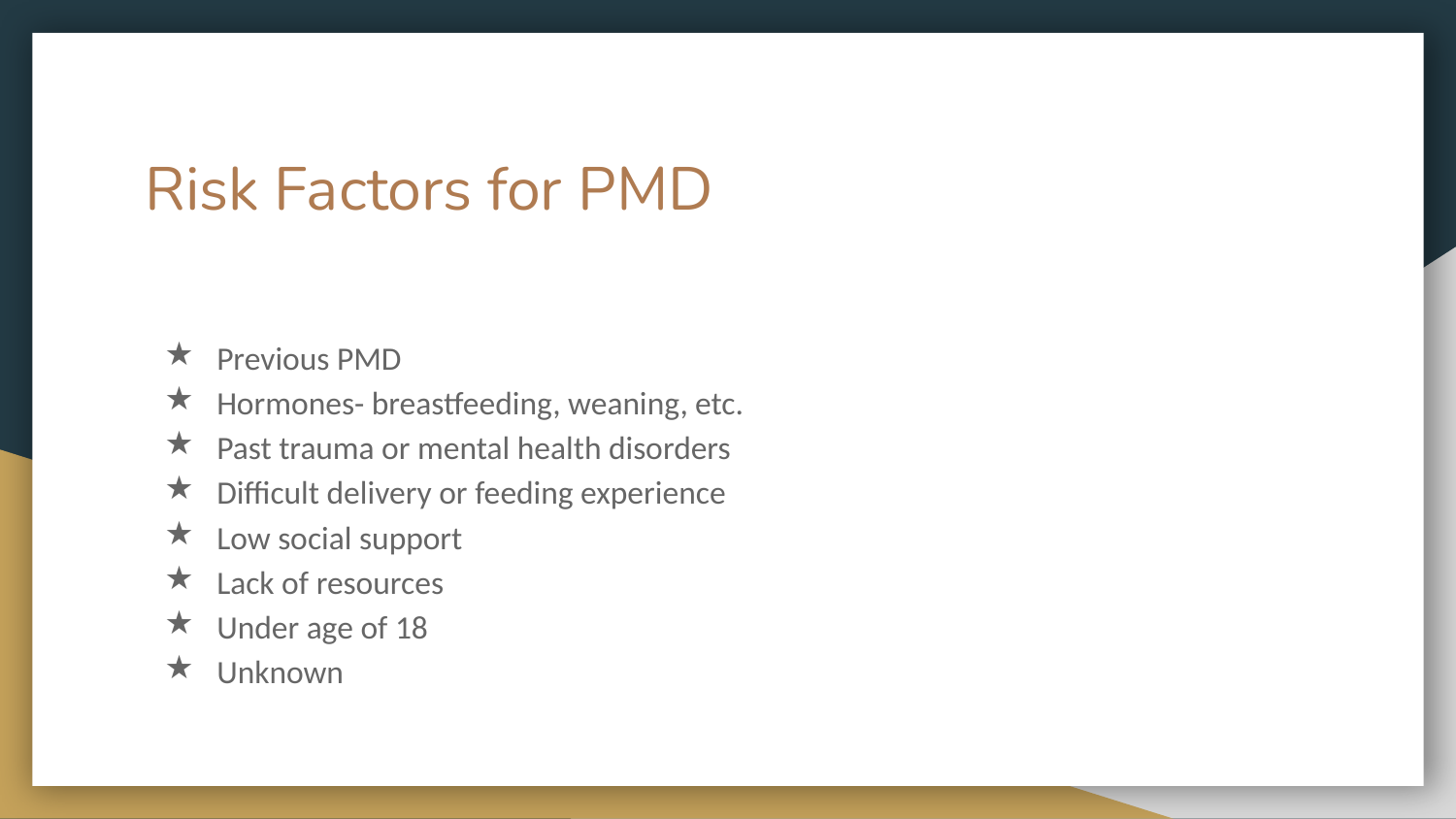

# Risk Factors for PMD
Previous PMD
Hormones- breastfeeding, weaning, etc.
Past trauma or mental health disorders
Difficult delivery or feeding experience
Low social support
Lack of resources
Under age of 18
Unknown